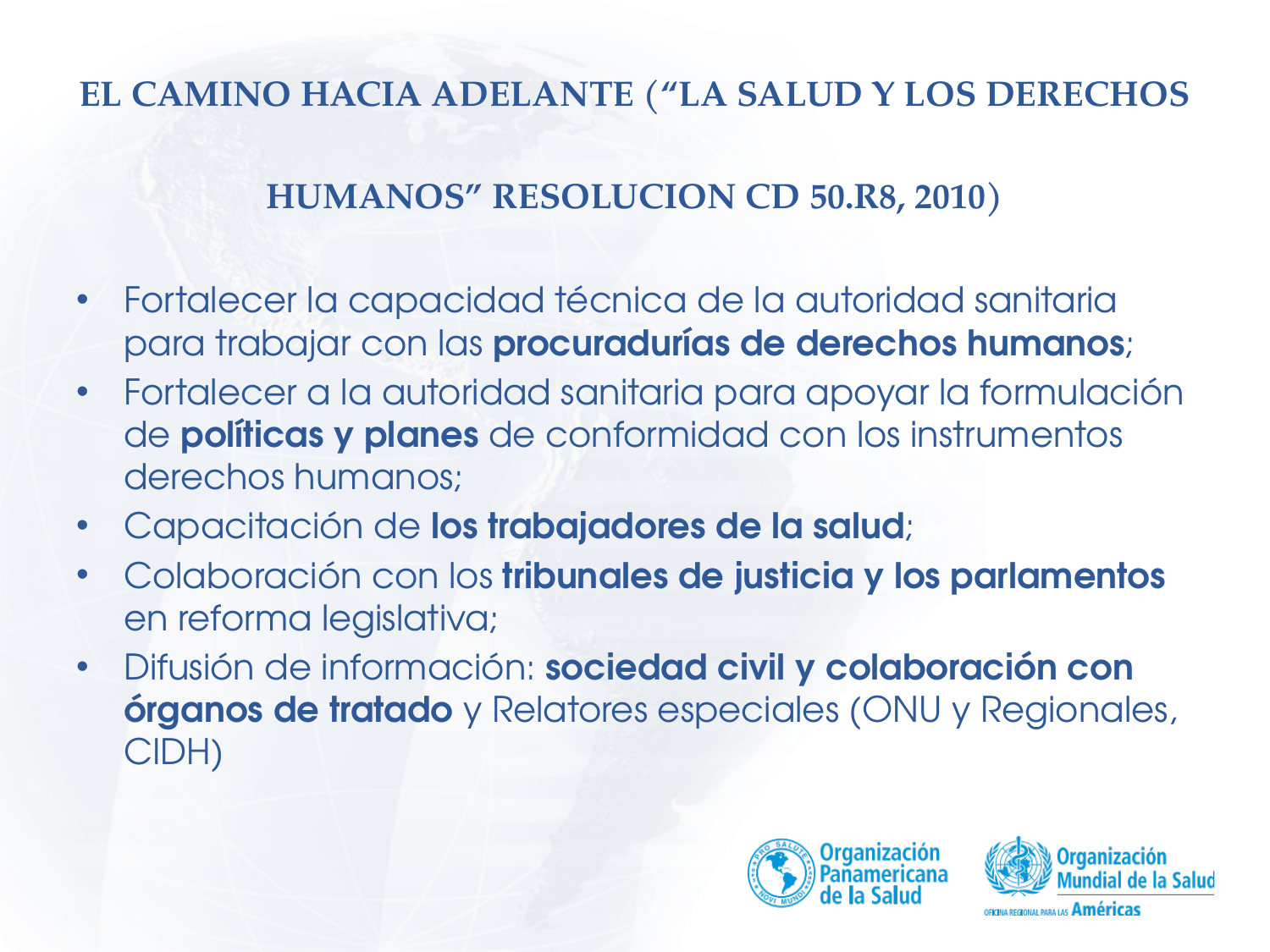

# EL CAMINO HACIA ADELANTE (“LA SALUD Y LOS DERECHOS HUMANOS” RESOLUCION CD 50.R8, 2010)

Fortalecer la capacidad técnica de la autoridad sanitaria para trabajar con las procuradurías de derechos humanos;
Fortalecer a la autoridad sanitaria para apoyar la formulación de políticas y planes de conformidad con los instrumentos derechos humanos;
Capacitación de los trabajadores de la salud;
Colaboración con los tribunales de justicia y los parlamentos en reforma legislativa;
Difusión de información: sociedad civil y colaboración con órganos de tratado y Relatores especiales (ONU y Regionales, CIDH)